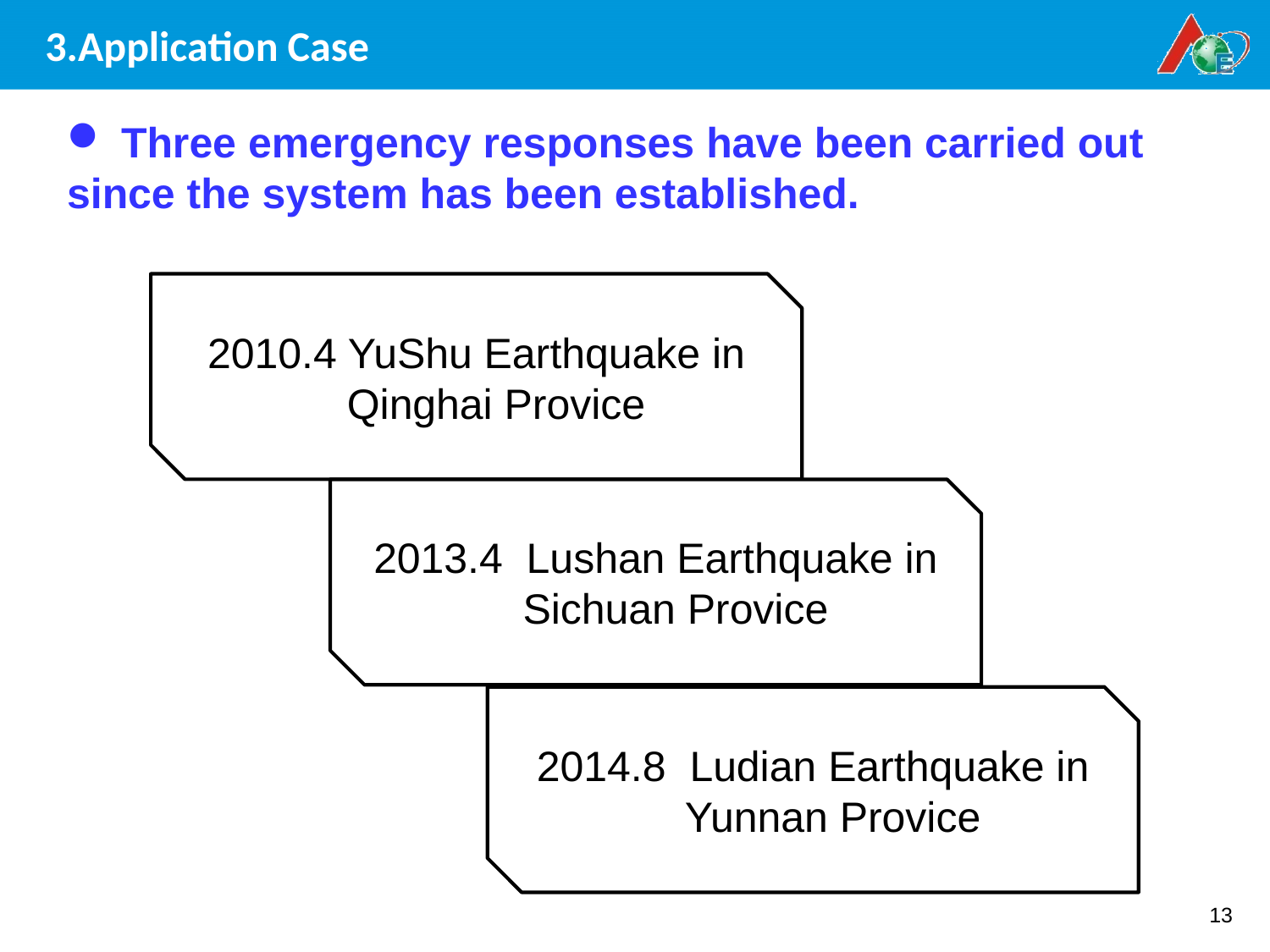

# 3.Application Case
 Three emergency responses have been carried out since the system has been established.
2010.4 YuShu Earthquake in Qinghai Provice
2013.4  Lushan Earthquake in Sichuan Provice
2014.8  Ludian Earthquake in Yunnan Provice